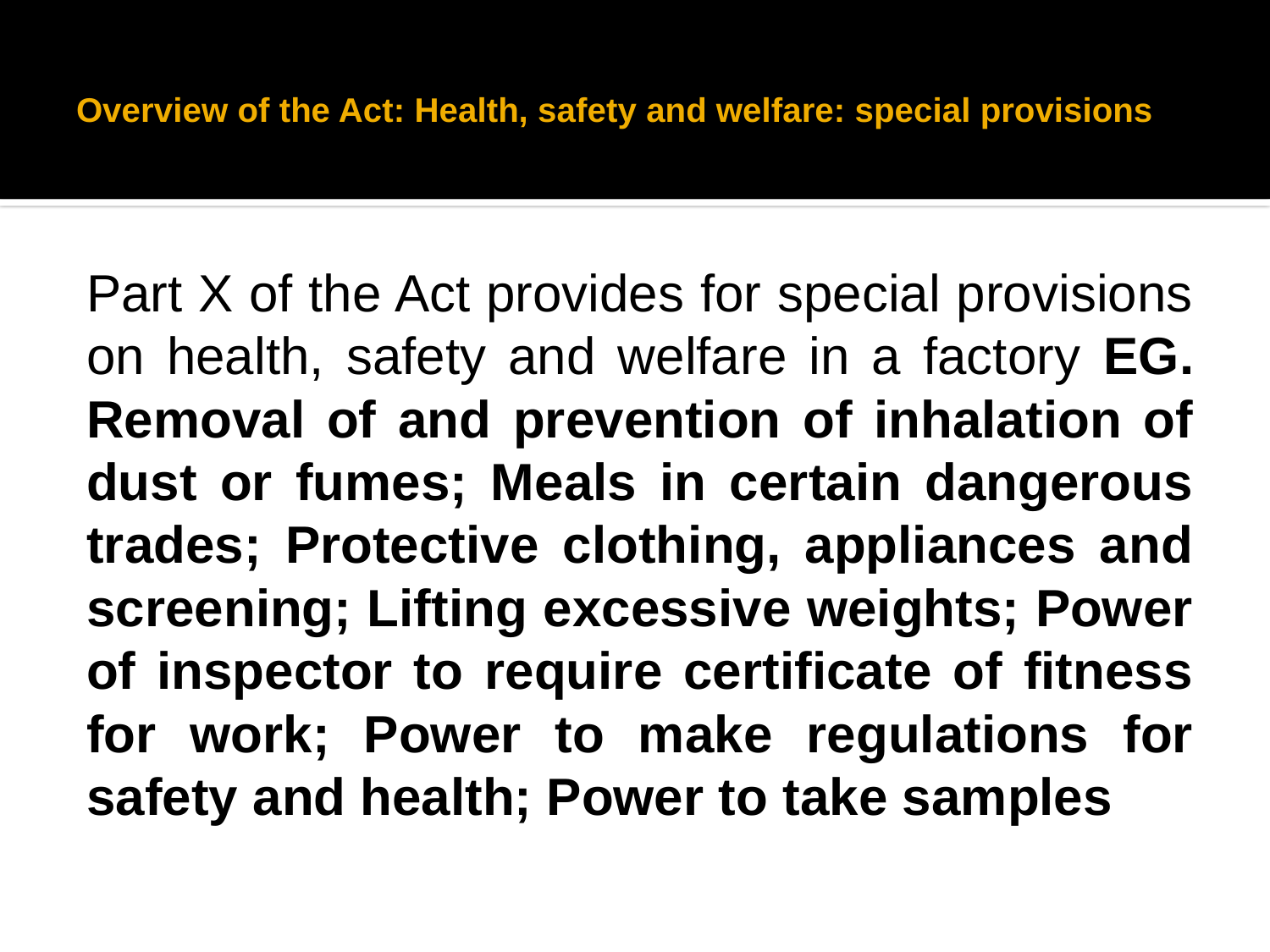

# Overview of the Act: Health, safety and welfare: special provisions
Part X of the Act provides for special provisions on health, safety and welfare in a factory EG. Removal of and prevention of inhalation of dust or fumes; Meals in certain dangerous trades; Protective clothing, appliances and screening; Lifting excessive weights; Power of inspector to require certificate of fitness for work; Power to make regulations for safety and health; Power to take samples